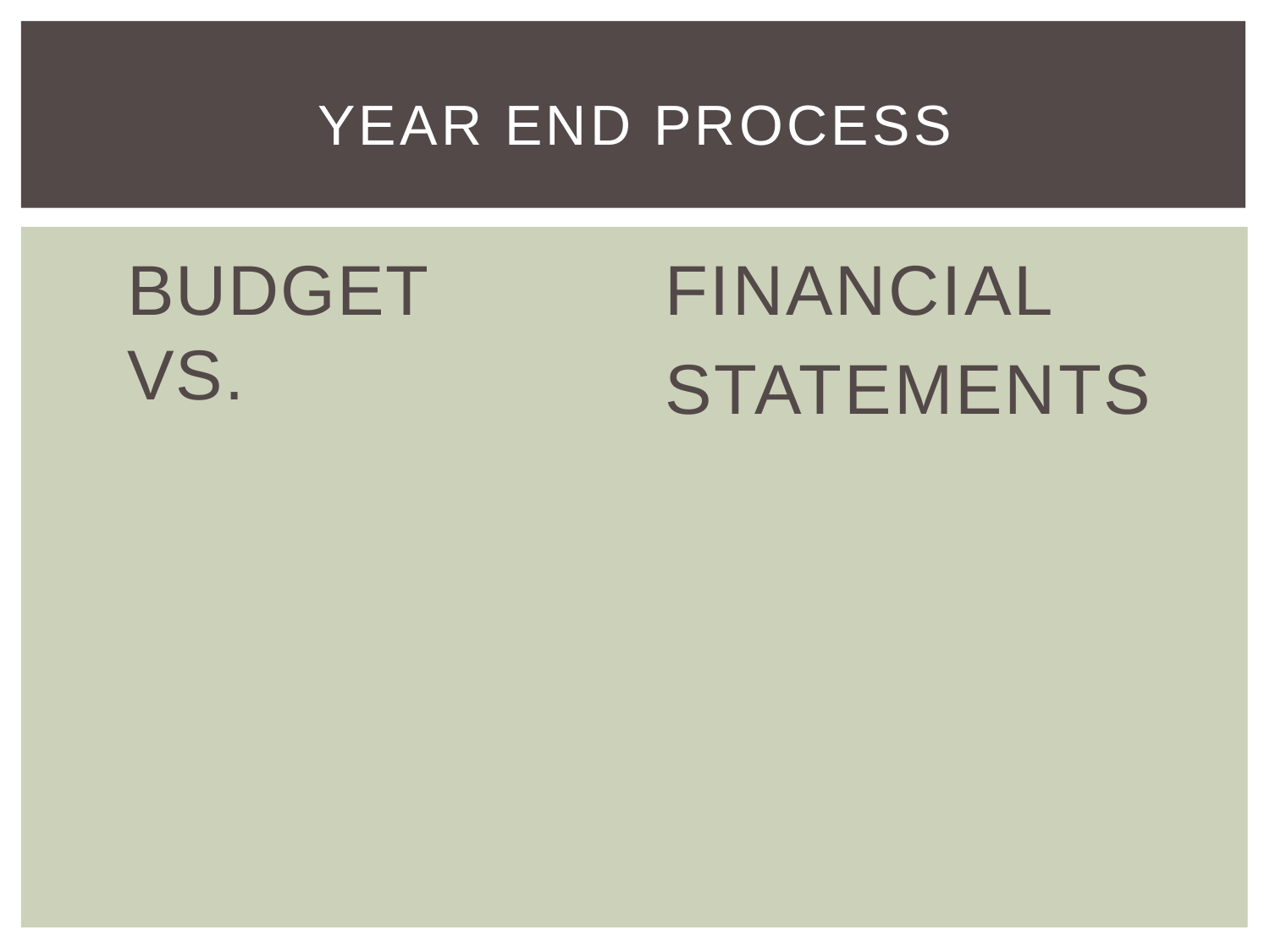

# Year end process
BUDGET      VS.
FINANCIAL
STATEMENTS